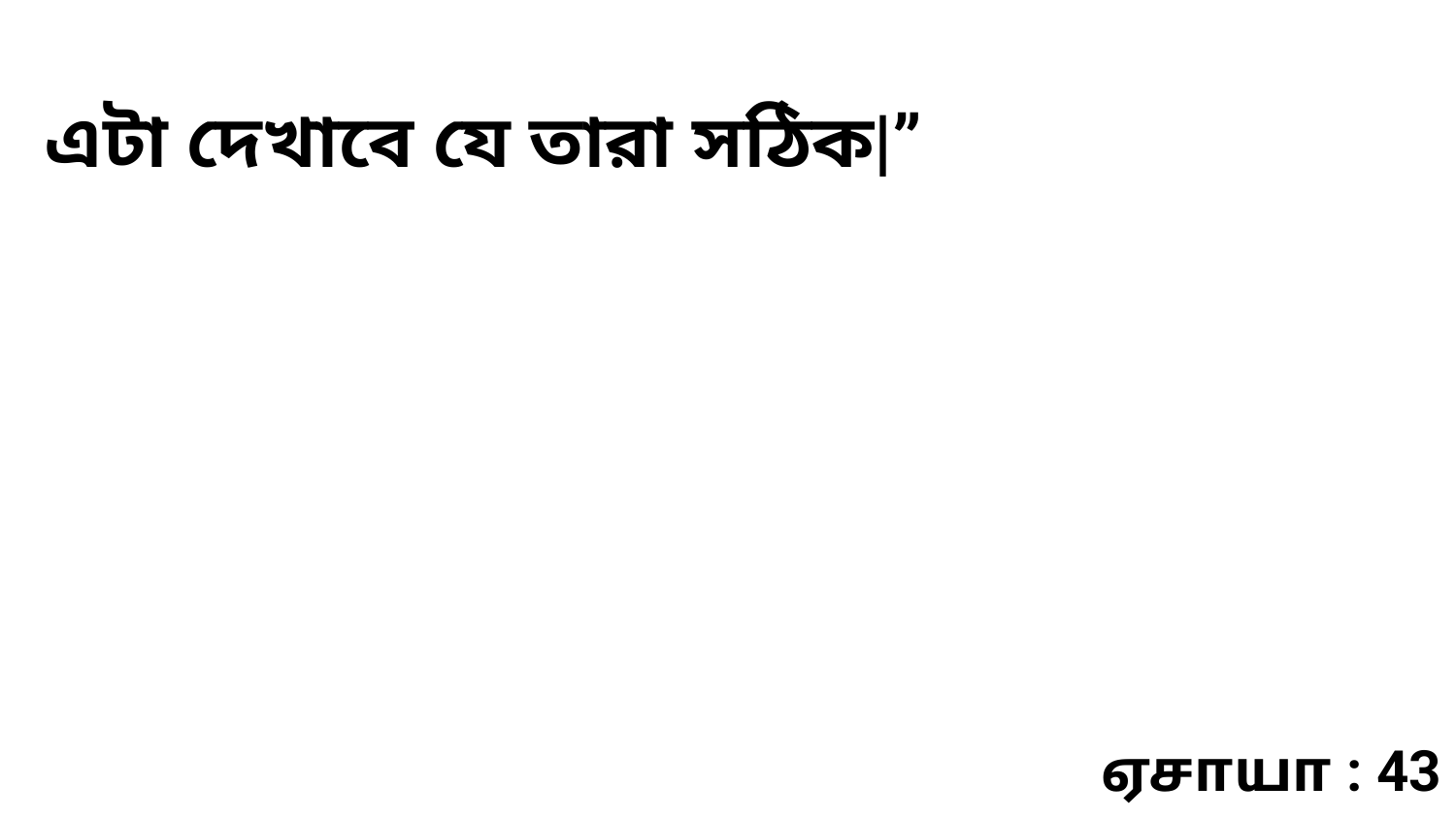

এটা দেখাবে যে তারা সঠিক|”
ஏசாயா : 43